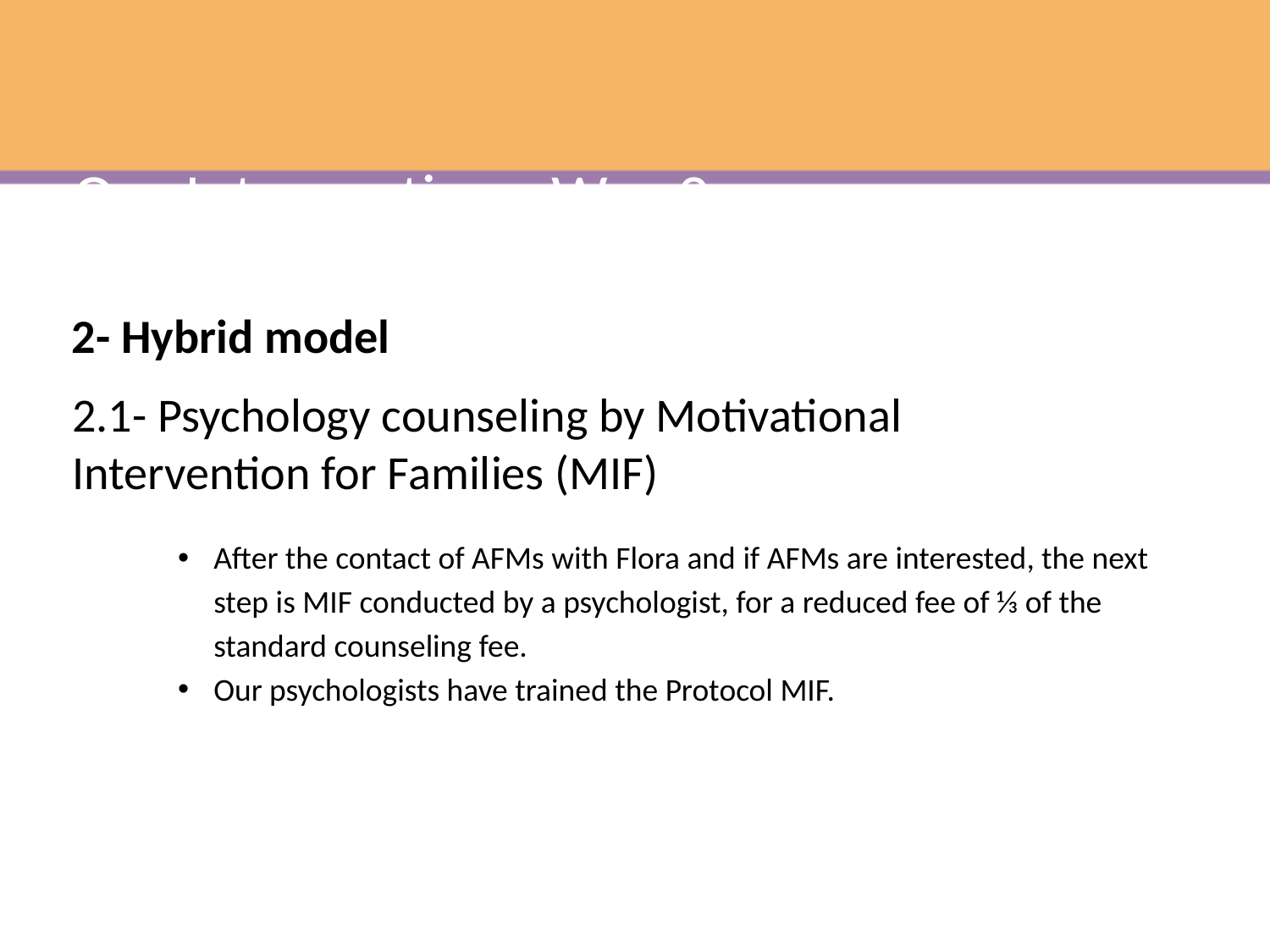

Our Intervention - Way 2
2- Hybrid model
2.1- Psychology counseling by Motivational Intervention for Families (MIF)
After the contact of AFMs with Flora and if AFMs are interested, the next step is MIF conducted by a psychologist, for a reduced fee of ⅓ of the standard counseling fee.
Our psychologists have trained the Protocol MIF.